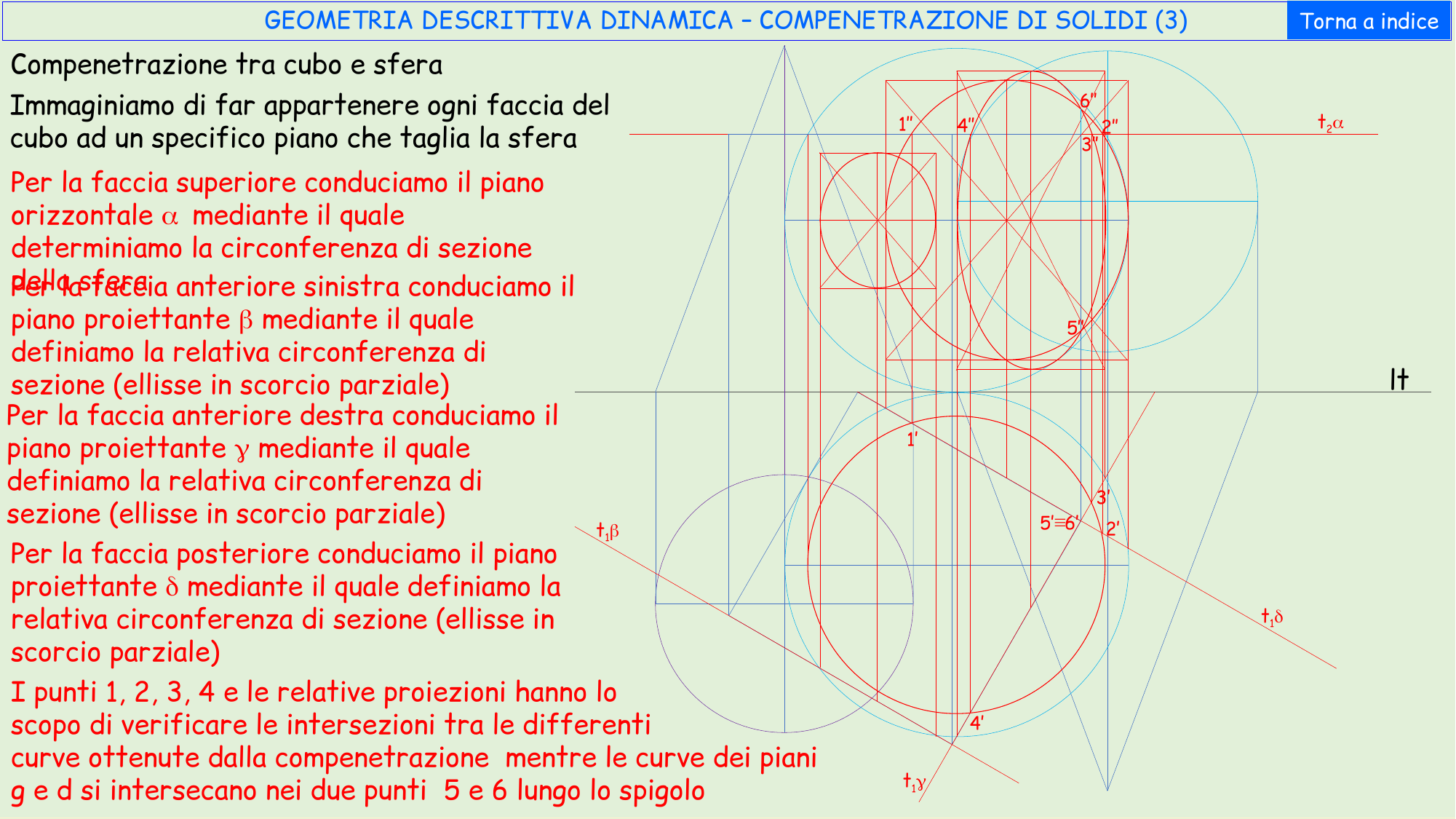

Torna a indice
GEOMETRIA DESCRITTIVA DINAMICA – COMPENETRAZIONE DI SOLIDI (3)
Compenetrazione tra cubo e sfera

Immaginiamo di far appartenere ogni faccia del cubo ad un specifico piano che taglia la sfera
6’’
t2α
1’’
4’’
2’’
3’’

Per la faccia superiore conduciamo il piano orizzontale α mediante il quale determiniamo la circonferenza di sezione della sfera
Per la faccia anteriore sinistra conduciamo il piano proiettante β mediante il quale definiamo la relativa circonferenza di sezione (ellisse in scorcio parziale)
5’’
lt
Per la faccia anteriore destra conduciamo il piano proiettante γ mediante il quale definiamo la relativa circonferenza di sezione (ellisse in scorcio parziale)

1’

3’
≡

5’
6’
2’
t1β
Per la faccia posteriore conduciamo il piano proiettante δ mediante il quale definiamo la relativa circonferenza di sezione (ellisse in scorcio parziale)
t1δ
I punti 1, 2, 3, 4 e le relative proiezioni hanno lo
scopo di verificare le intersezioni tra le differenti
curve ottenute dalla compenetrazione  mentre le curve dei piani g e d si intersecano nei due punti  5 e 6 lungo lo spigolo
4’
t1γ